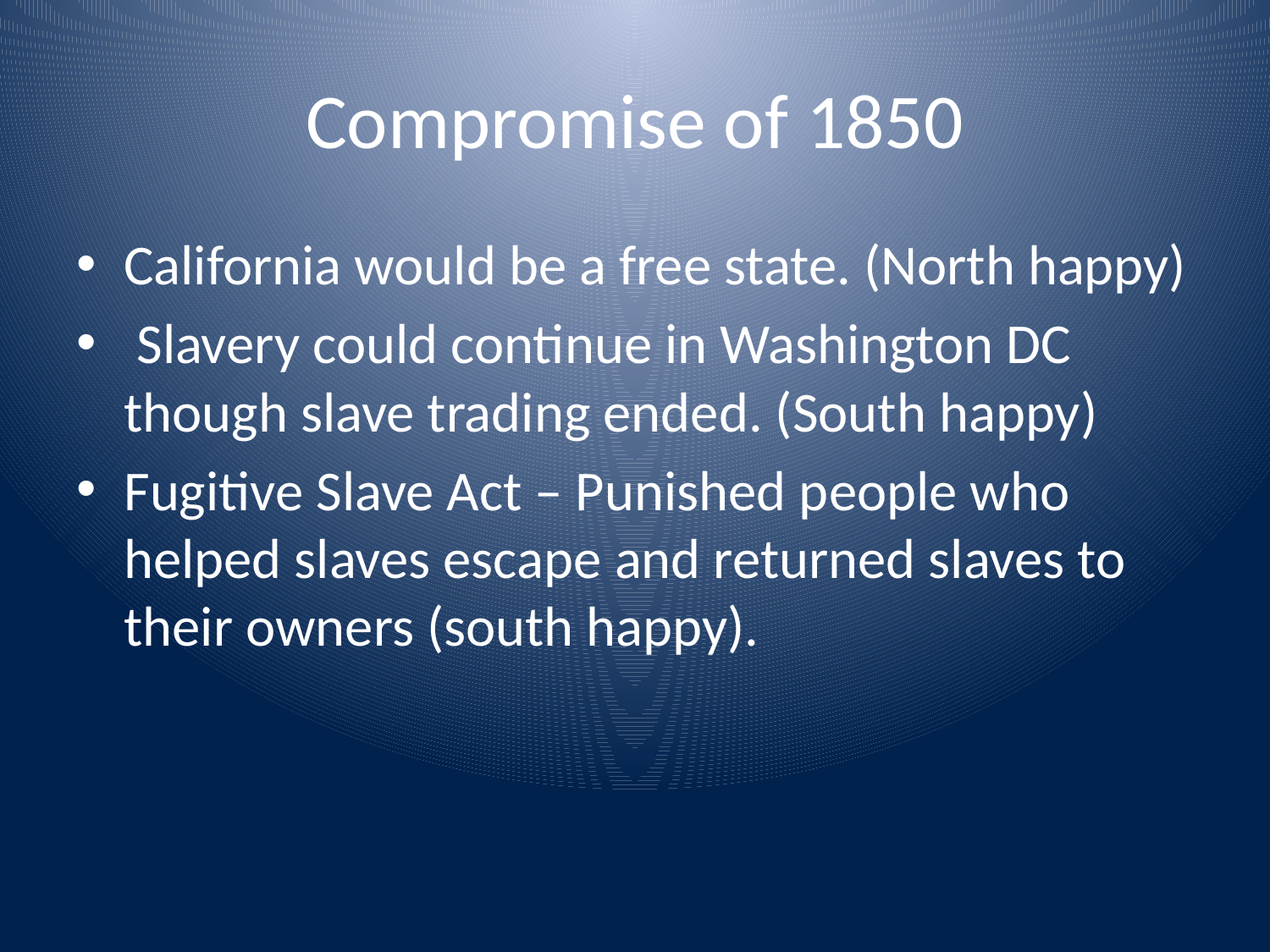

# Compromise of 1850
California would be a free state. (North happy)
 Slavery could continue in Washington DC though slave trading ended. (South happy)
Fugitive Slave Act – Punished people who helped slaves escape and returned slaves to their owners (south happy).